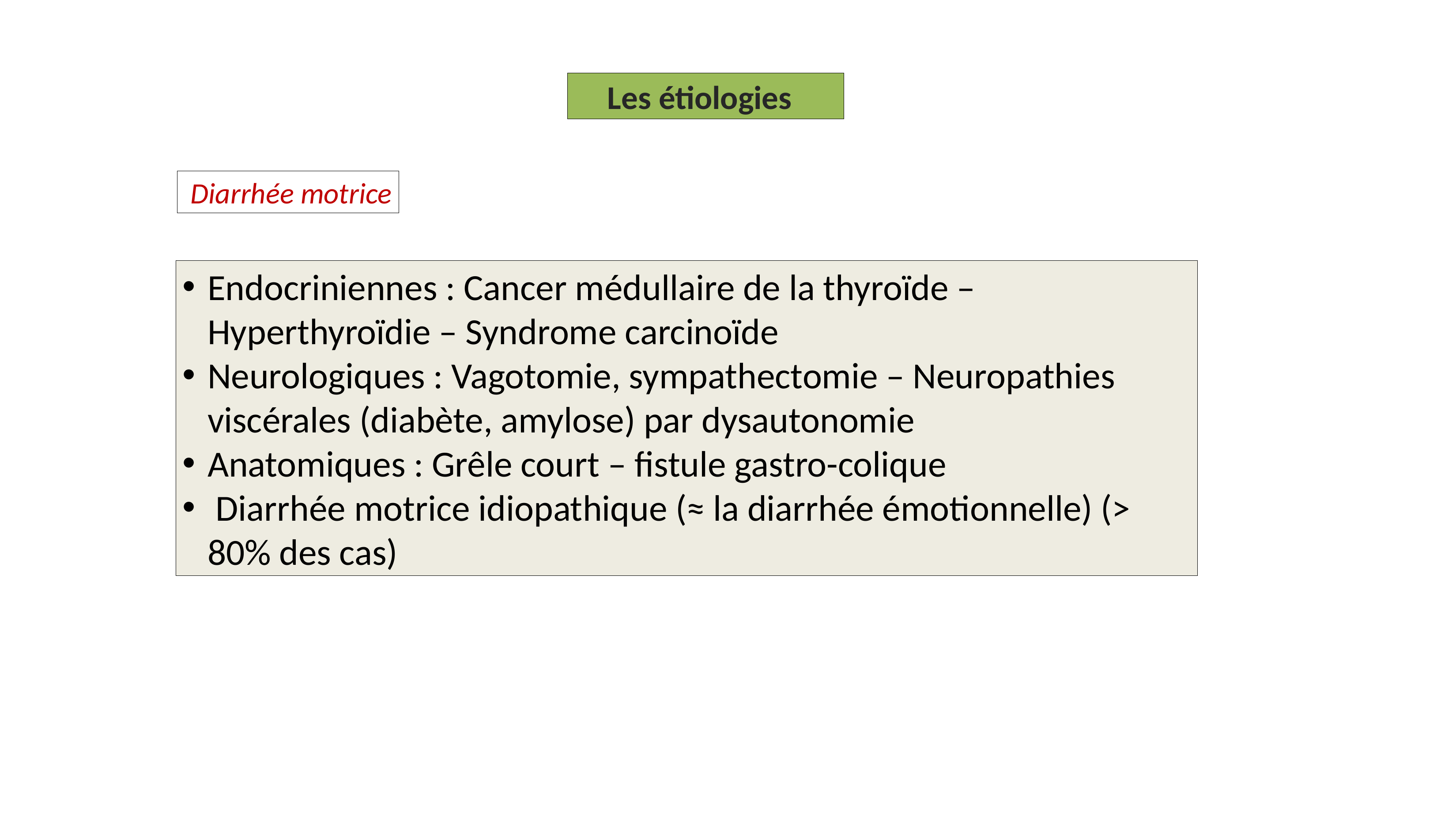

Les étiologies
 Diarrhée motrice
Endocriniennes : Cancer médullaire de la thyroïde – Hyperthyroïdie – Syndrome carcinoïde
Neurologiques : Vagotomie, sympathectomie – Neuropathies viscérales (diabète, amylose) par dysautonomie
Anatomiques : Grêle court – fistule gastro-colique
 Diarrhée motrice idiopathique (≈ la diarrhée émotionnelle) (> 80% des cas)